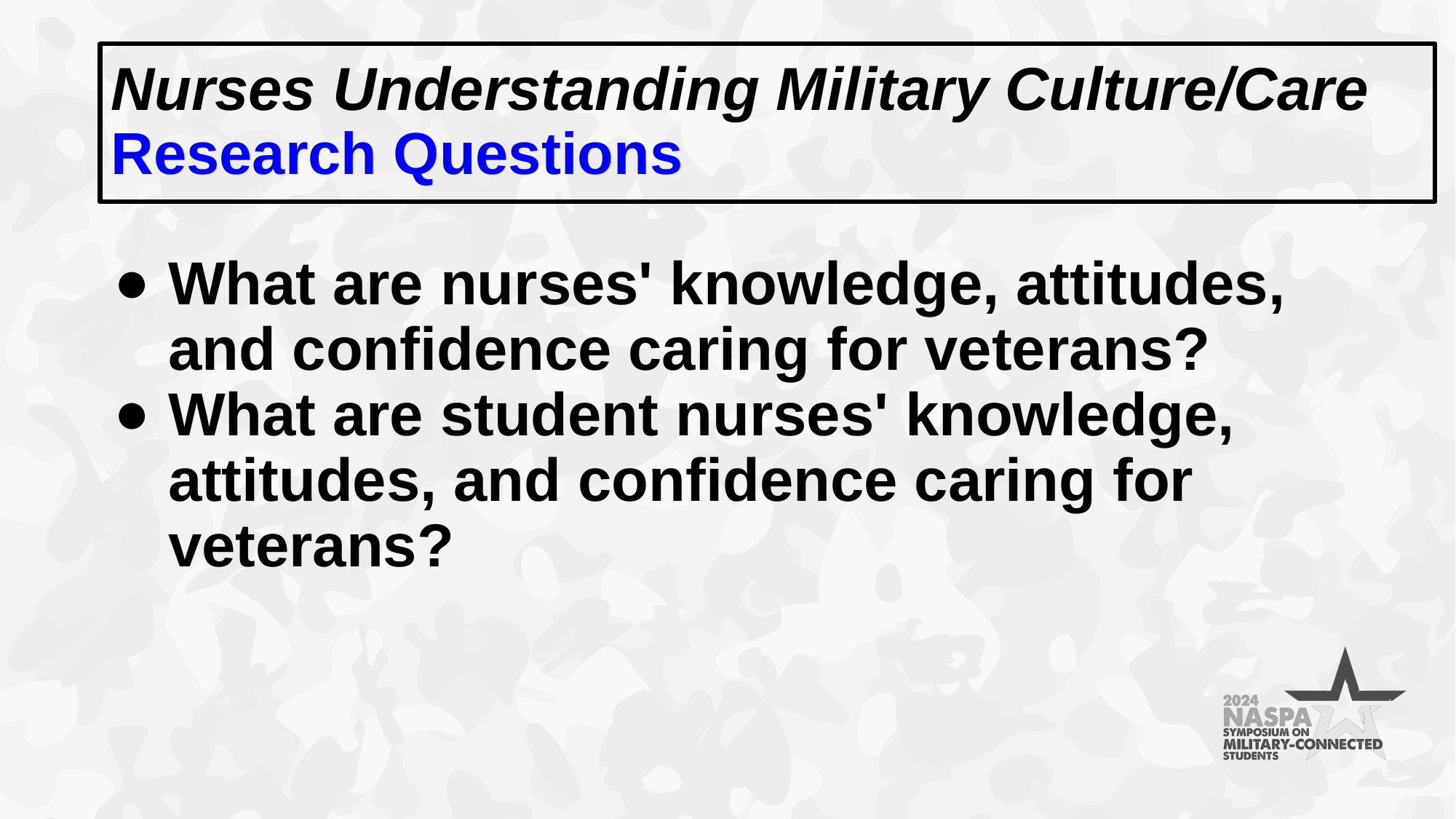

# Nurses Understanding Military Culture/Care
Research Questions
What are nurses' knowledge, attitudes, and confidence caring for veterans?
What are student nurses' knowledge, attitudes, and confidence caring for veterans?